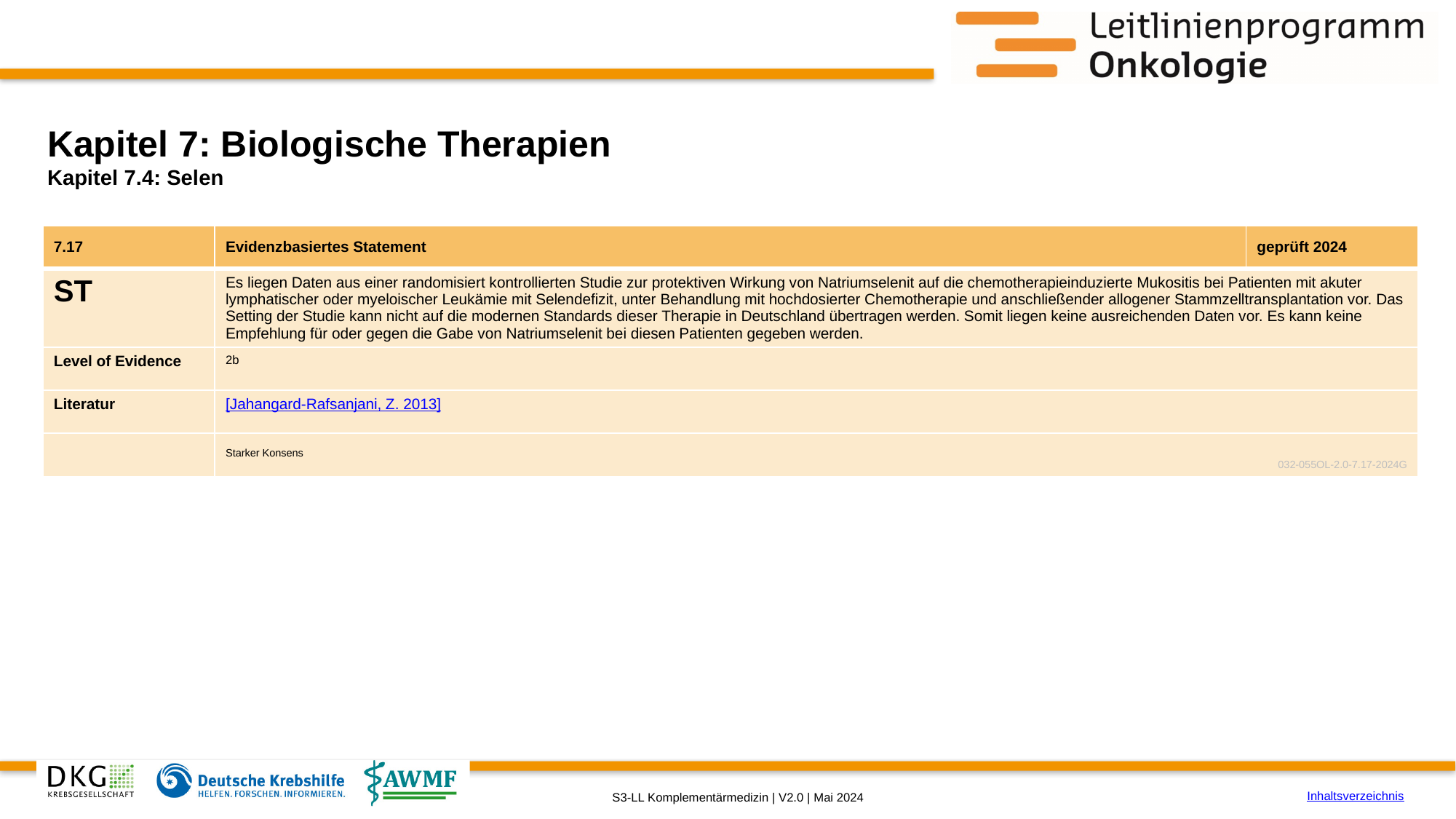

# Kapitel 7: Biologische Therapien
Kapitel 7.4: Selen
| 7.17 | Evidenzbasiertes Statement | geprüft 2024 |
| --- | --- | --- |
| ST | Es liegen Daten aus einer randomisiert kontrollierten Studie zur protektiven Wirkung von Natriumselenit auf die chemotherapieinduzierte Mukositis bei Patienten mit akuter lymphatischer oder myeloischer Leukämie mit Selendefizit, unter Behandlung mit hochdosierter Chemotherapie und anschließender allogener Stammzelltransplantation vor. Das Setting der Studie kann nicht auf die modernen Standards dieser Therapie in Deutschland übertragen werden. Somit liegen keine ausreichenden Daten vor. Es kann keine Empfehlung für oder gegen die Gabe von Natriumselenit bei diesen Patienten gegeben werden. |  |
| Level of Evidence | 2b |  |
| Literatur | [Jahangard-Rafsanjani, Z. 2013] |  |
|  | Starker Konsens 032-055OL-2.0-7.17-2024G |  |
Inhaltsverzeichnis
S3-LL Komplementärmedizin | V2.0 | Mai 2024